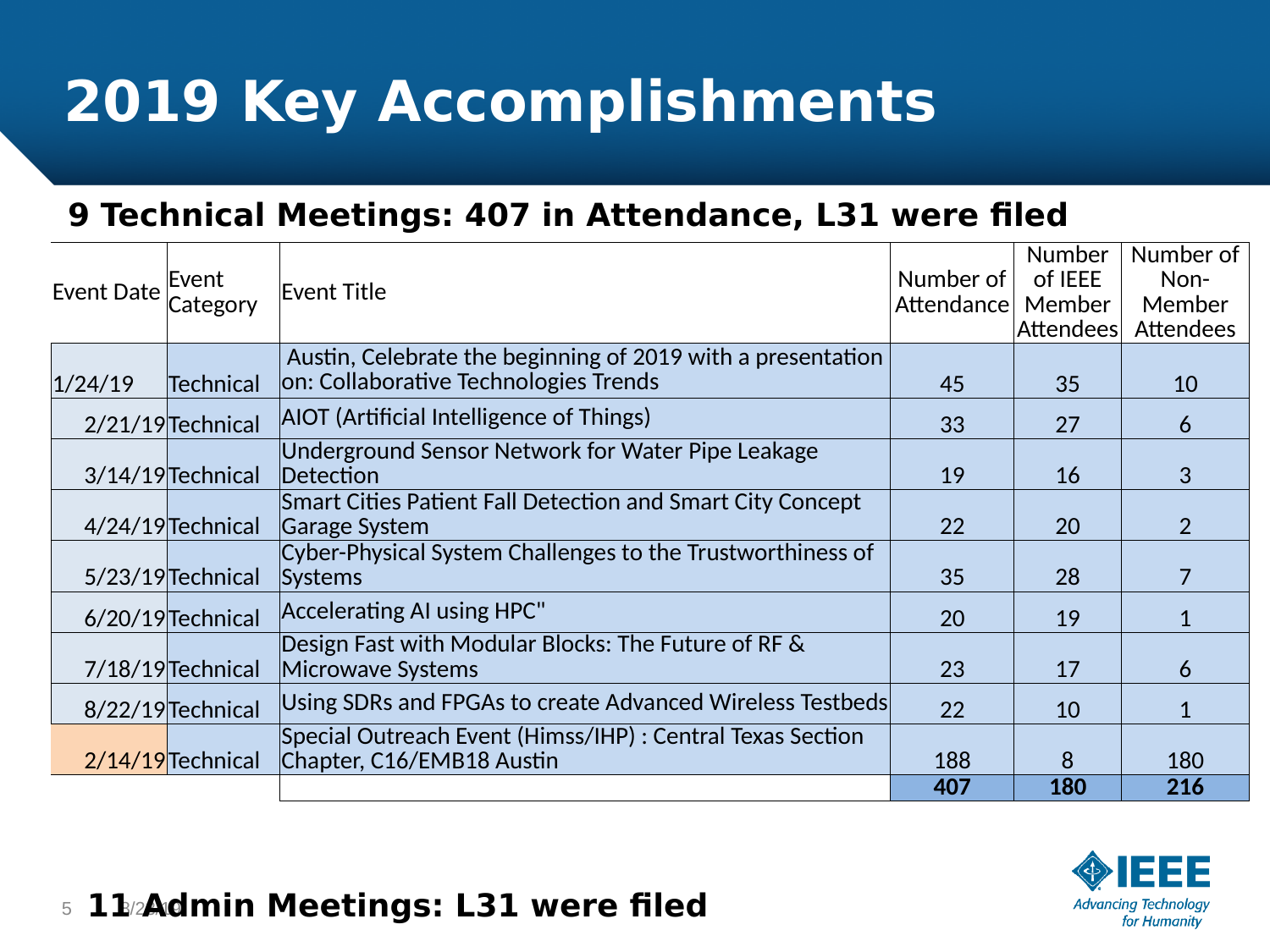

# 2019 Key Accomplishments
9 Technical Meetings: 407 in Attendance, L31 were filed
| Event Date | Event Category | Event Title | Number of Attendance | Number of IEEE Member Attendees | Number of Non-Member Attendees |
| --- | --- | --- | --- | --- | --- |
| 1/24/19 | Technical | Austin, Celebrate the beginning of 2019 with a presentation on: Collaborative Technologies Trends | 45 | 35 | 10 |
| 2/21/19 | Technical | AIOT (Artificial Intelligence of Things) | 33 | 27 | 6 |
| 3/14/19 | Technical | Underground Sensor Network for Water Pipe Leakage Detection | 19 | 16 | 3 |
| 4/24/19 | Technical | Smart Cities Patient Fall Detection and Smart City Concept Garage System | 22 | 20 | 2 |
| 5/23/19 | Technical | Cyber-Physical System Challenges to the Trustworthiness of Systems | 35 | 28 | 7 |
| 6/20/19 | Technical | Accelerating AI using HPC" | 20 | 19 | 1 |
| 7/18/19 | Technical | Design Fast with Modular Blocks: The Future of RF & Microwave Systems | 23 | 17 | 6 |
| 8/22/19 | Technical | Using SDRs and FPGAs to create Advanced Wireless Testbeds | 22 | 10 | 1 |
| 2/14/19 | Technical | Special Outreach Event (Himss/IHP) : Central Texas Section Chapter, C16/EMB18 Austin | 188 | 8 | 180 |
|  |  |  | 407 | 180 | 216 |
11 Admin Meetings: L31 were filed
5
8/23/19